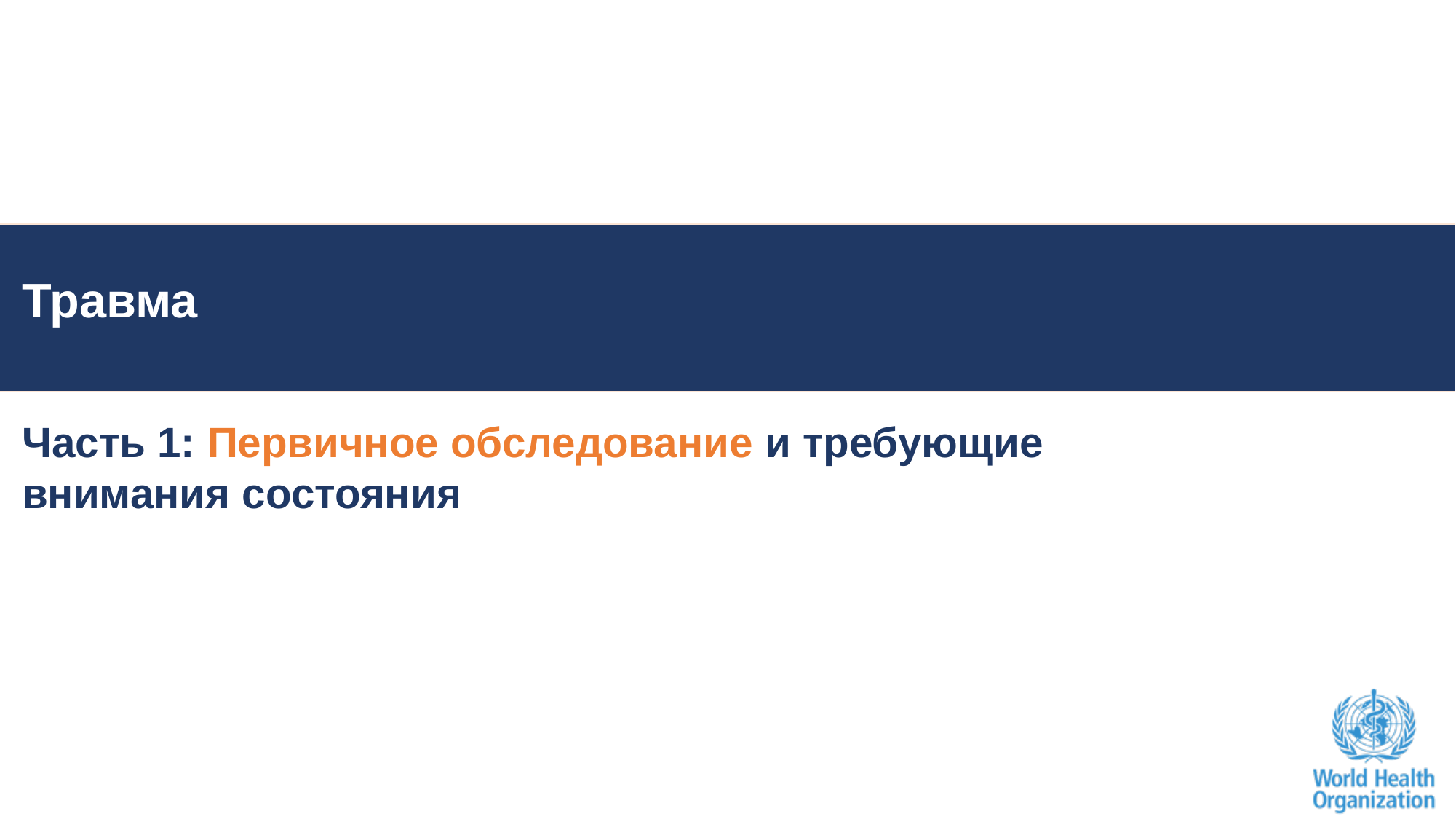

# Травма

Часть 1: Первичное обследование и требующие внимания состояния